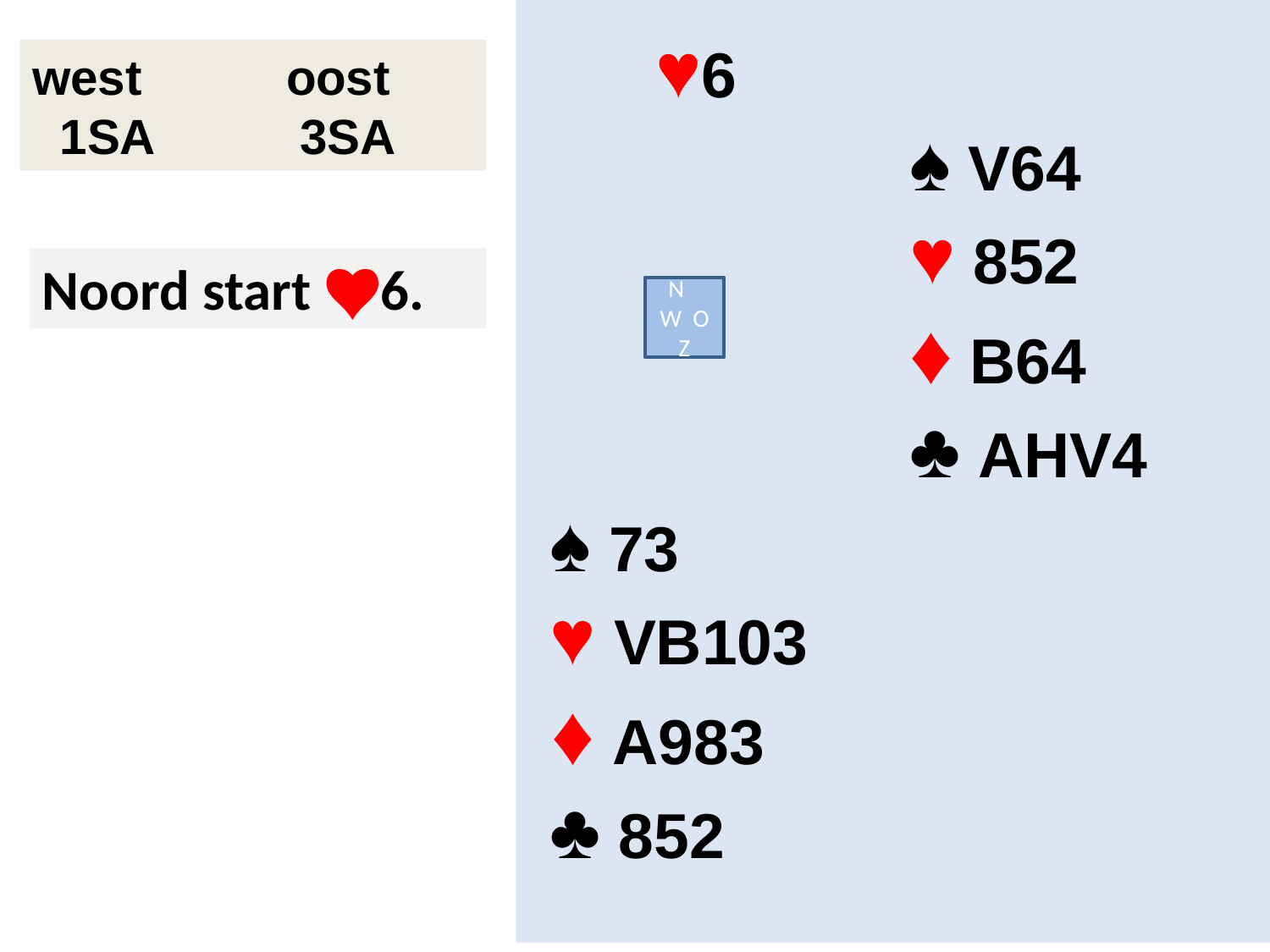

♥6
			♠ V64
			♥ 852
			♦ B64
			♣ AHV4
 ♠ 73
 ♥ VB103
 ♦ A983
 ♣ 852

west		oost
  1SA		 3SA
Noord start ♥6.
N
W  O
Z
Contract 2, hst 4
8